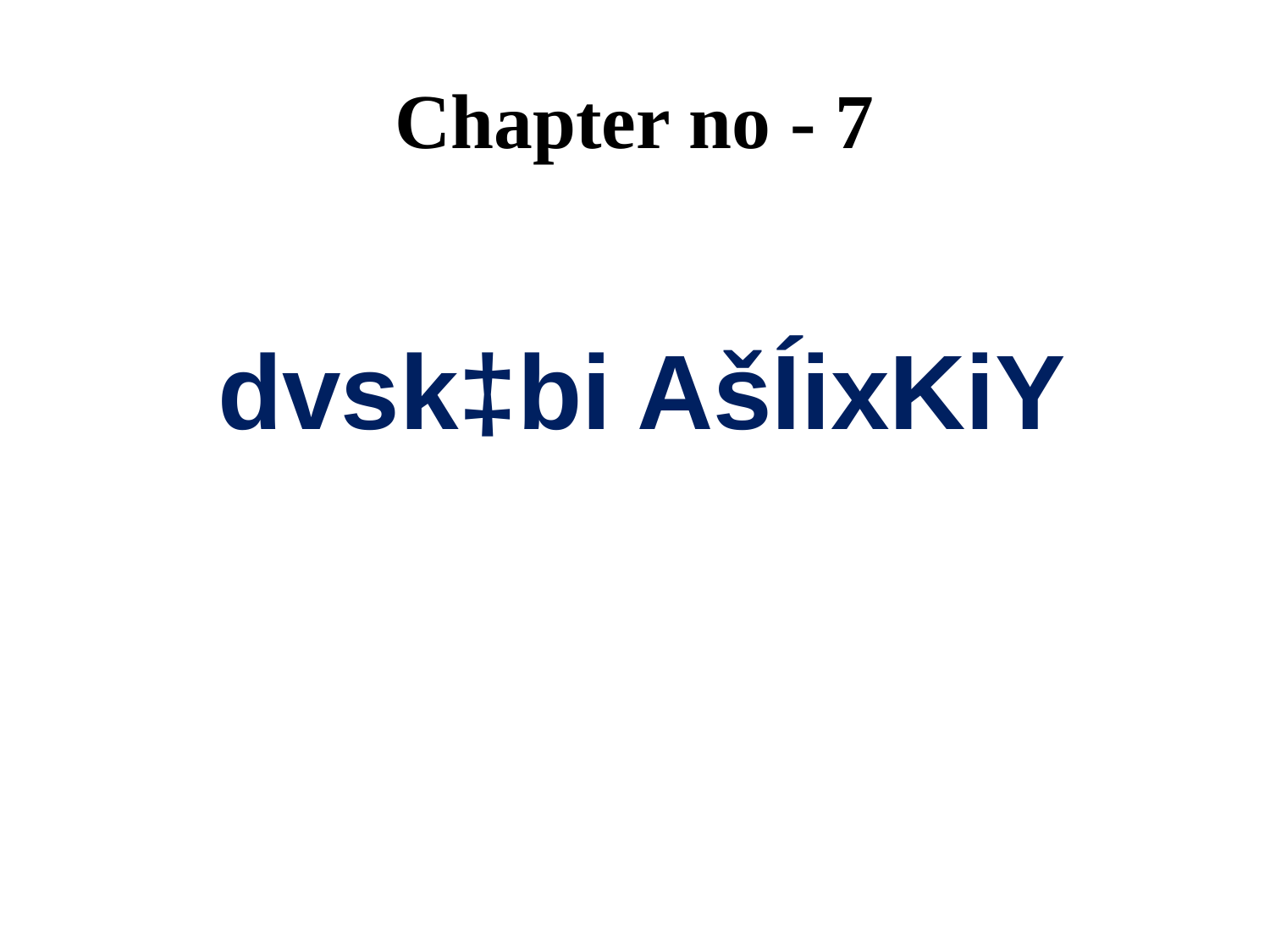

# Chapter no - 7
  dvsk‡bi AšÍixKiY